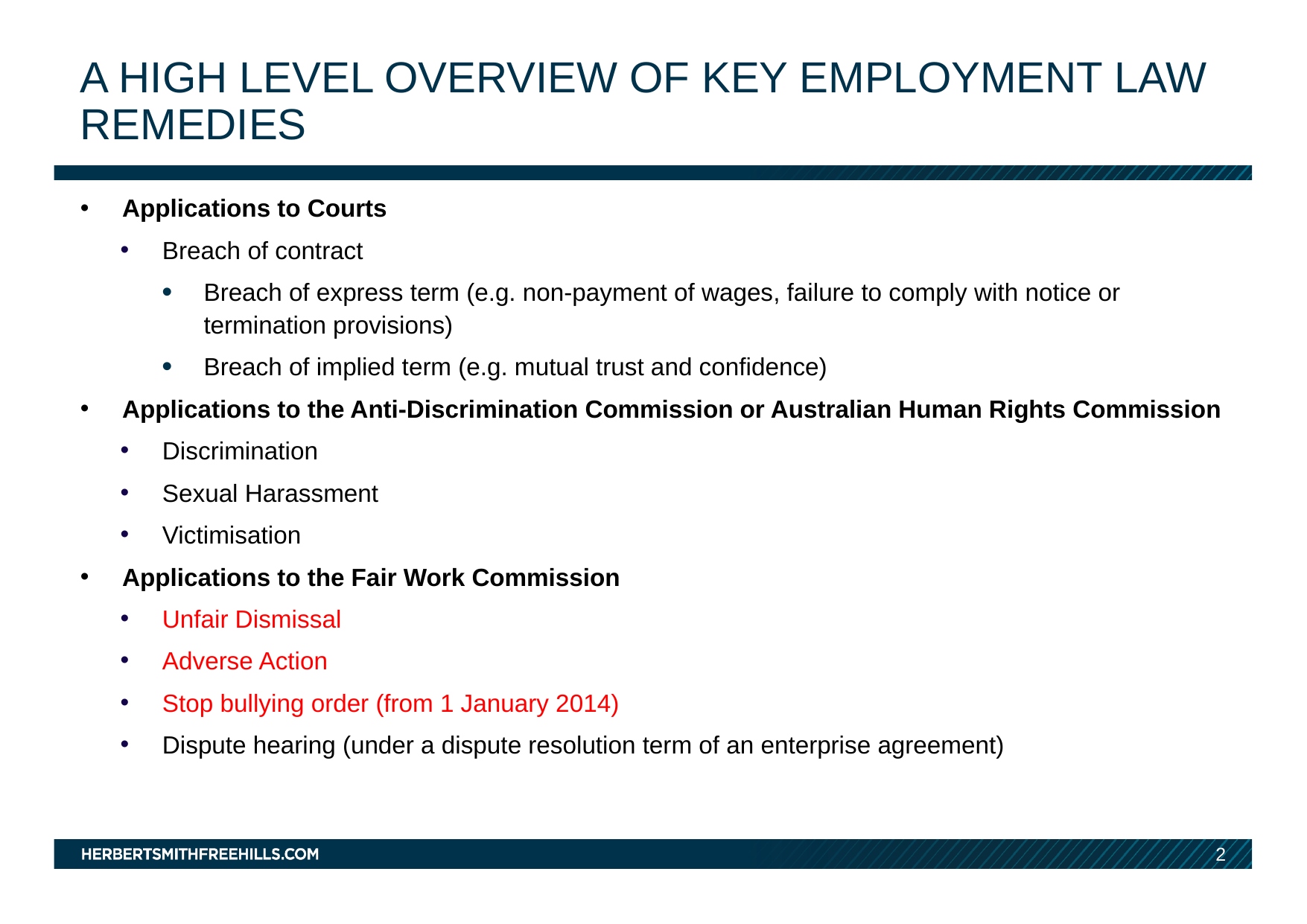

# A HIGH LEVEL OVERVIEW OF KEY EMPLOYMENT LAW REMEDIES
Applications to Courts
Breach of contract
Breach of express term (e.g. non-payment of wages, failure to comply with notice or termination provisions)
Breach of implied term (e.g. mutual trust and confidence)
Applications to the Anti-Discrimination Commission or Australian Human Rights Commission
Discrimination
Sexual Harassment
Victimisation
Applications to the Fair Work Commission
Unfair Dismissal
Adverse Action
Stop bullying order (from 1 January 2014)
Dispute hearing (under a dispute resolution term of an enterprise agreement)